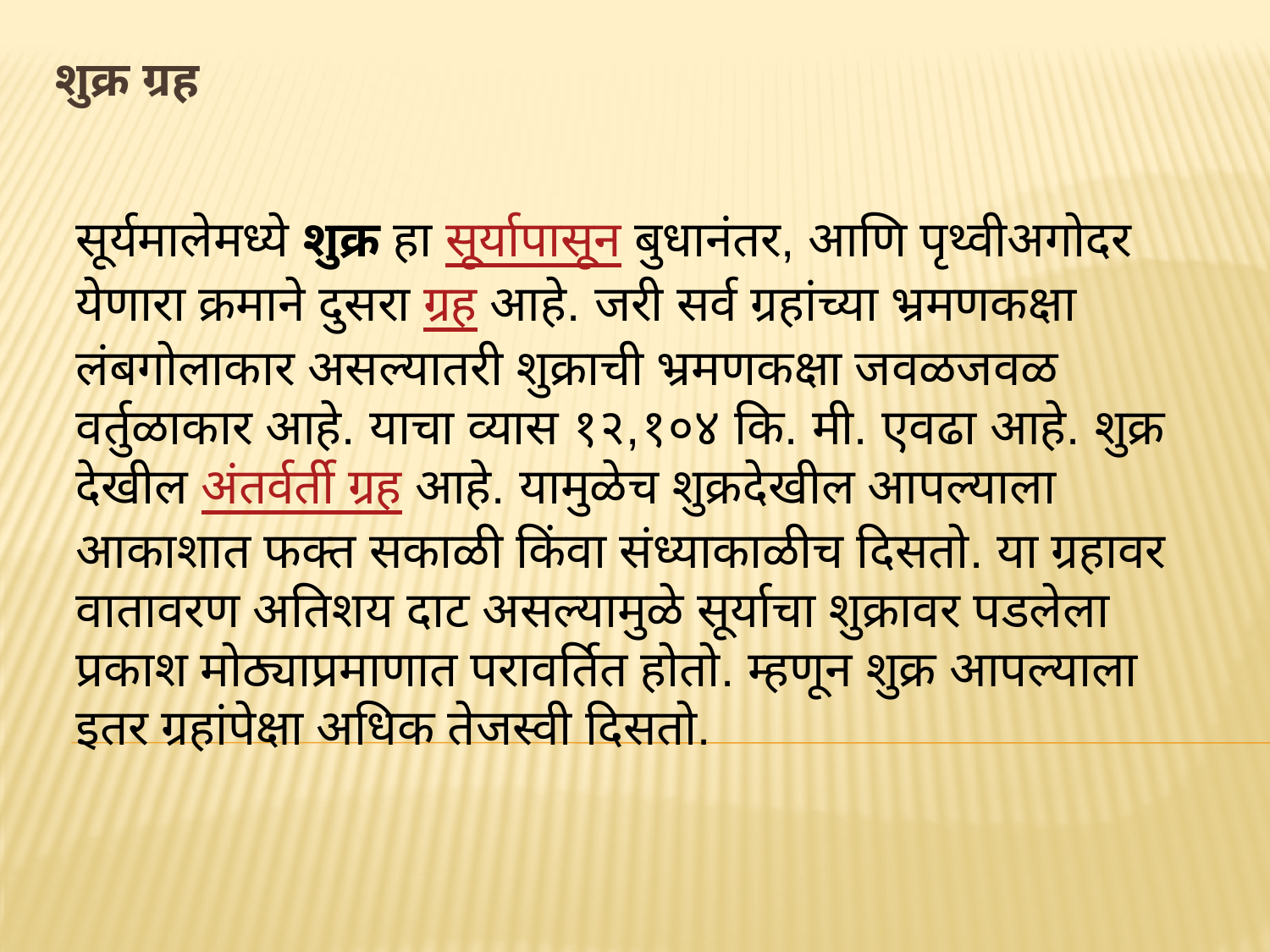

# शुक्र ग्रह
सूर्यमालेमध्ये शुक्र हा सूर्यापासून बुधानंतर, आणि पृथ्वीअगोदर येणारा क्रमाने दुसरा ग्रह आहे. जरी सर्व ग्रहांच्या भ्रमणकक्षा लंबगोलाकार असल्यातरी शुक्राची भ्रमणकक्षा जवळजवळ वर्तुळाकार आहे. याचा व्यास १२,१०४ कि. मी. एवढा आहे. शुक्र देखील अंतर्वर्ती ग्रह आहे. यामुळेच शुक्रदेखील आपल्याला आकाशात फक्त सकाळी किंवा संध्याकाळीच दिसतो. या ग्रहावर वातावरण अतिशय दाट असल्यामुळे सूर्याचा शुक्रावर पडलेला प्रकाश मोठ्याप्रमाणात परावर्तित होतो. म्हणून शुक्र आपल्याला इतर ग्रहांपेक्षा अधिक तेजस्वी दिसतो.